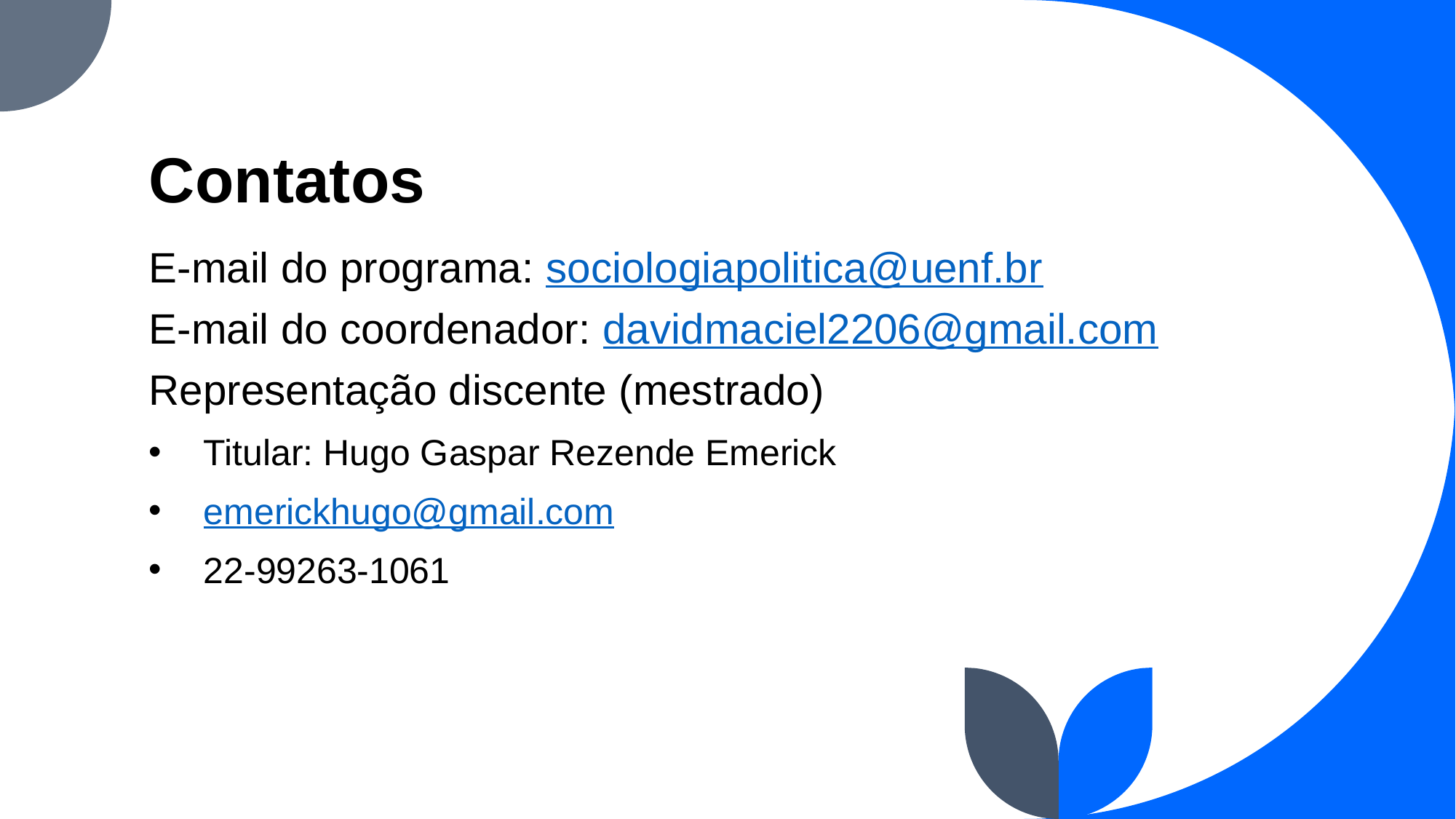

# Contatos
E-mail do programa: sociologiapolitica@uenf.br
E-mail do coordenador: davidmaciel2206@gmail.com
Representação discente (mestrado)
Titular: Hugo Gaspar Rezende Emerick
emerickhugo@gmail.com
22-99263-1061